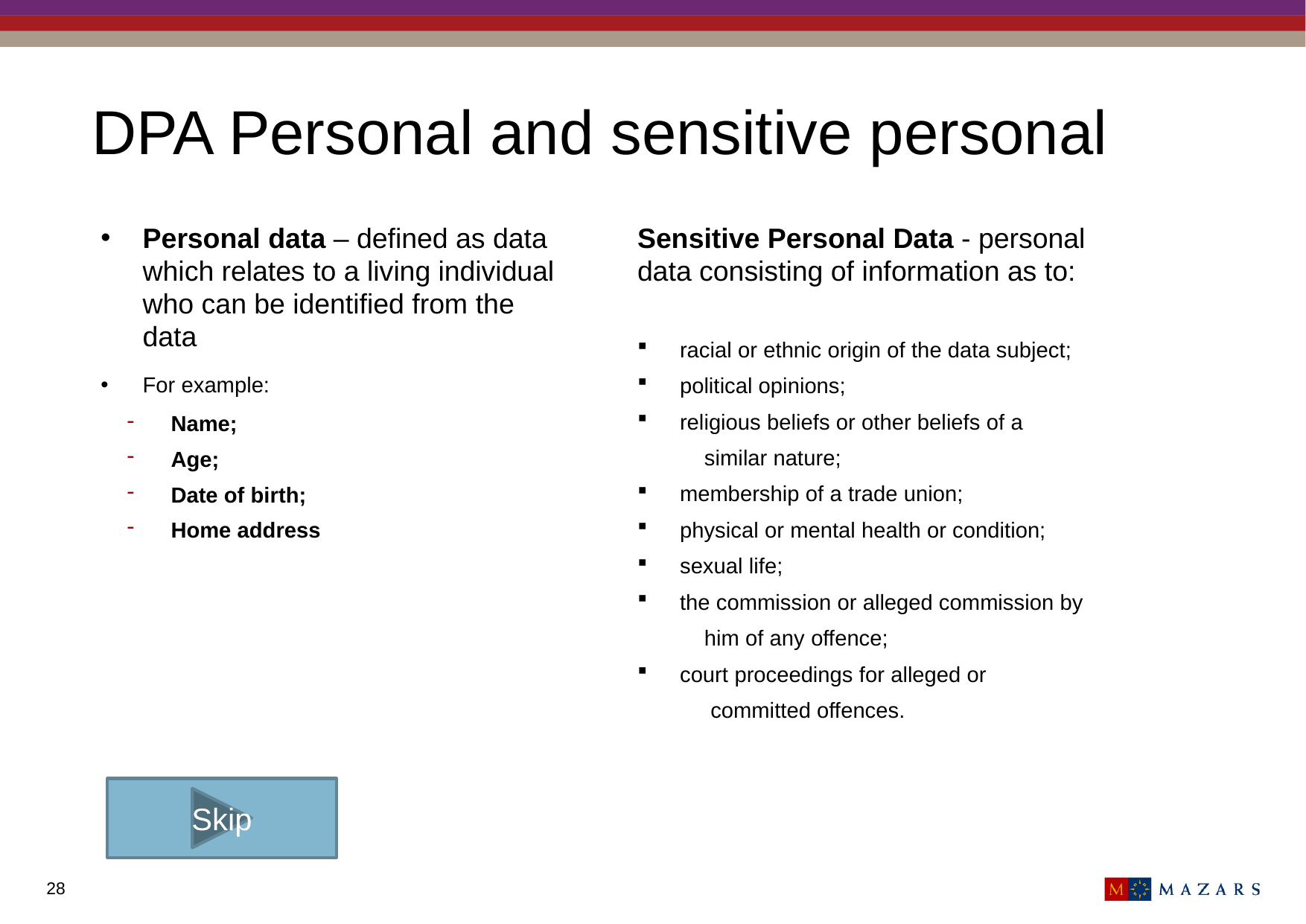

# DPA Personal and sensitive personal
Sensitive Personal Data - personal data consisting of information as to:

racial or ethnic origin of the data subject;
political opinions;
religious beliefs or other beliefs of a
    similar nature;
membership of a trade union;
physical or mental health or condition;
sexual life;
the commission or alleged commission by
    him of any offence;
court proceedings for alleged or
     committed offences.

Personal data – defined as data which relates to a living individual who can be identified from the data
For example:
Name;
Age;
Date of birth;
Home address

Skip
28